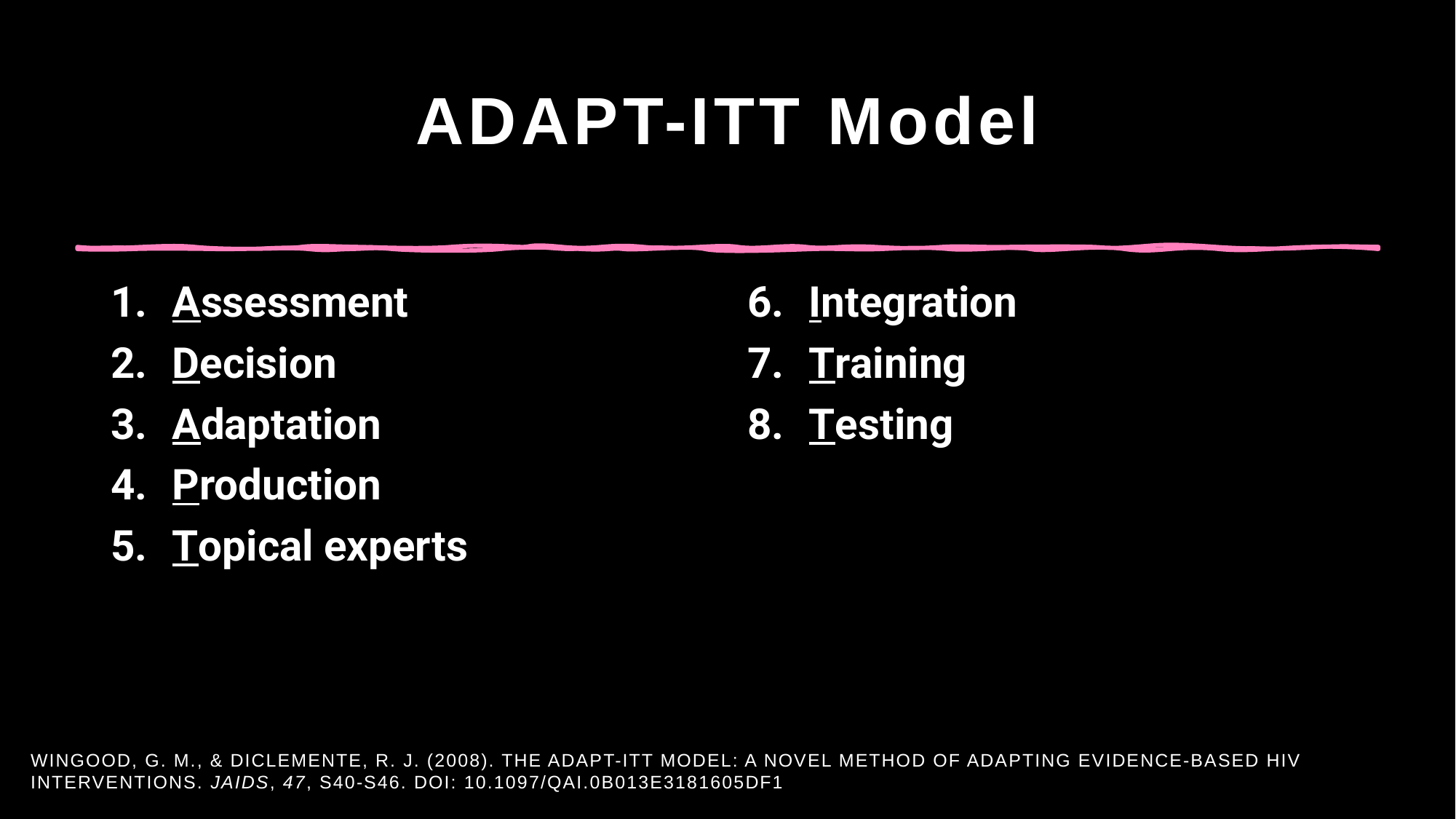

# ADAPT-ITT Model
Assessment
Decision
Adaptation
Production
Topical experts

Integration
Training
Testing
Wingood, G. M., & DiClemente, R. J. (2008). The ADAPT-ITT model: A novel method of adapting evidence-based HIV interventions. JAIDS, 47, S40-S46. doi: 10.1097/QAI.0b013e3181605df1